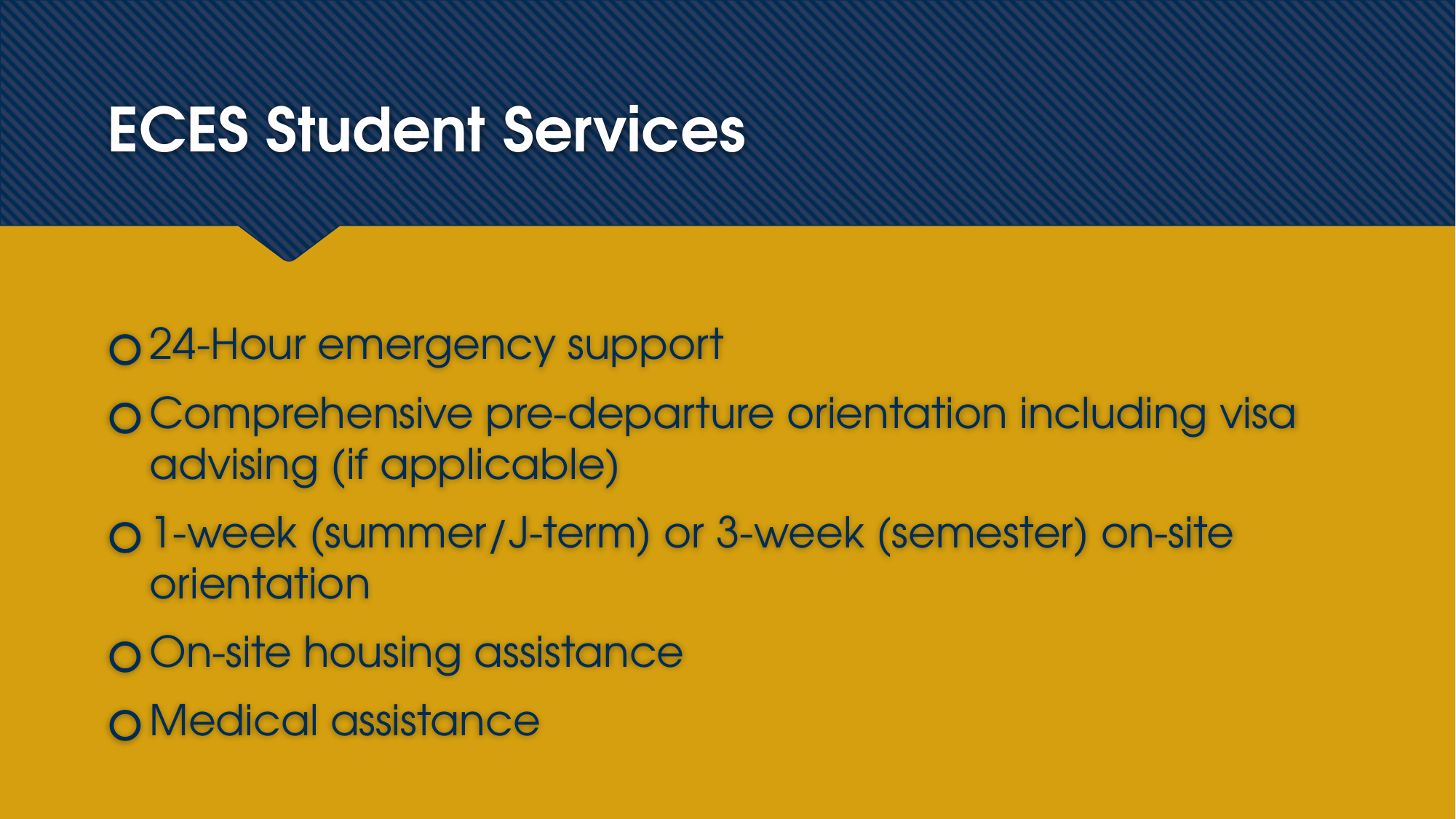

# ECES Student Services
24-Hour emergency support
Comprehensive pre-departure orientation including visa advising (if applicable)
1-week (summer/J-term) or 3-week (semester) on-site orientation
On-site housing assistance
Medical assistance